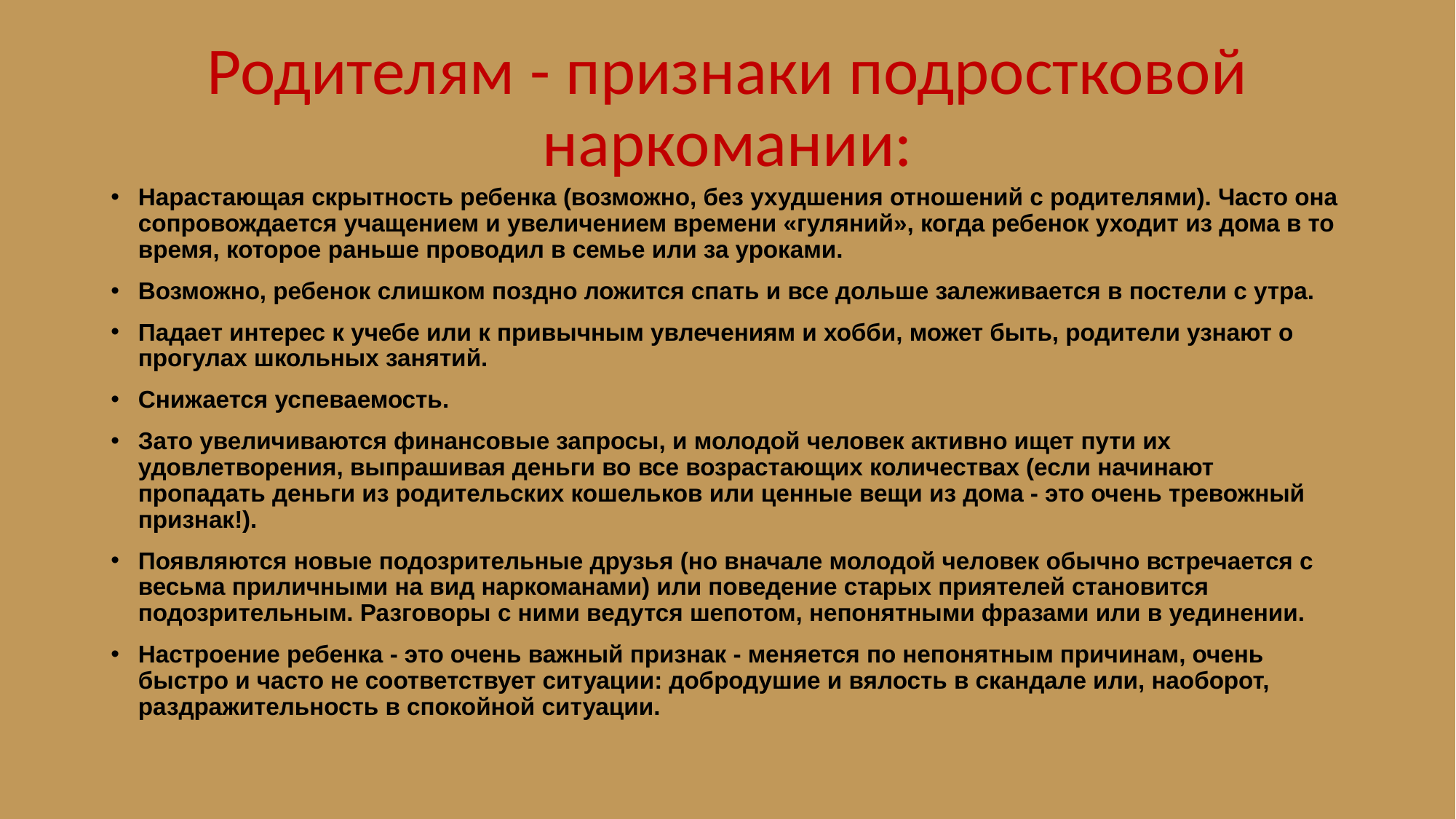

# Родителям - признаки подростковой наркомании:
Нарастающая скрытность ребенка (возможно, без ухудшения отношений с родителями). Часто она сопровождается учащением и увеличением времени «гуляний», когда ребенок уходит из дома в то время, которое раньше проводил в семье или за уроками.
Возможно, ребенок слишком поздно ложится спать и все дольше залеживается в постели с утра.
Падает интерес к учебе или к привычным увлечениям и хобби, может быть, родители узнают о прогулах школьных занятий.
Снижается успеваемость.
Зато увеличиваются финансовые запросы, и молодой человек активно ищет пути их удовлетворения, выпрашивая деньги во все возрастающих количествах (если начинают пропадать деньги из родительских кошельков или ценные вещи из дома - это очень тревожный признак!).
Появляются новые подозрительные друзья (но вначале молодой человек обычно встречается с весьма приличными на вид наркоманами) или поведение старых приятелей становится подозрительным. Разговоры с ними ведутся шепотом, непонятными фразами или в уединении.
Настроение ребенка - это очень важный признак - меняется по непонятным причинам, очень быстро и часто не соответствует ситуации: добродушие и вялость в скандале или, наоборот, раздражительность в спокойной ситуации.